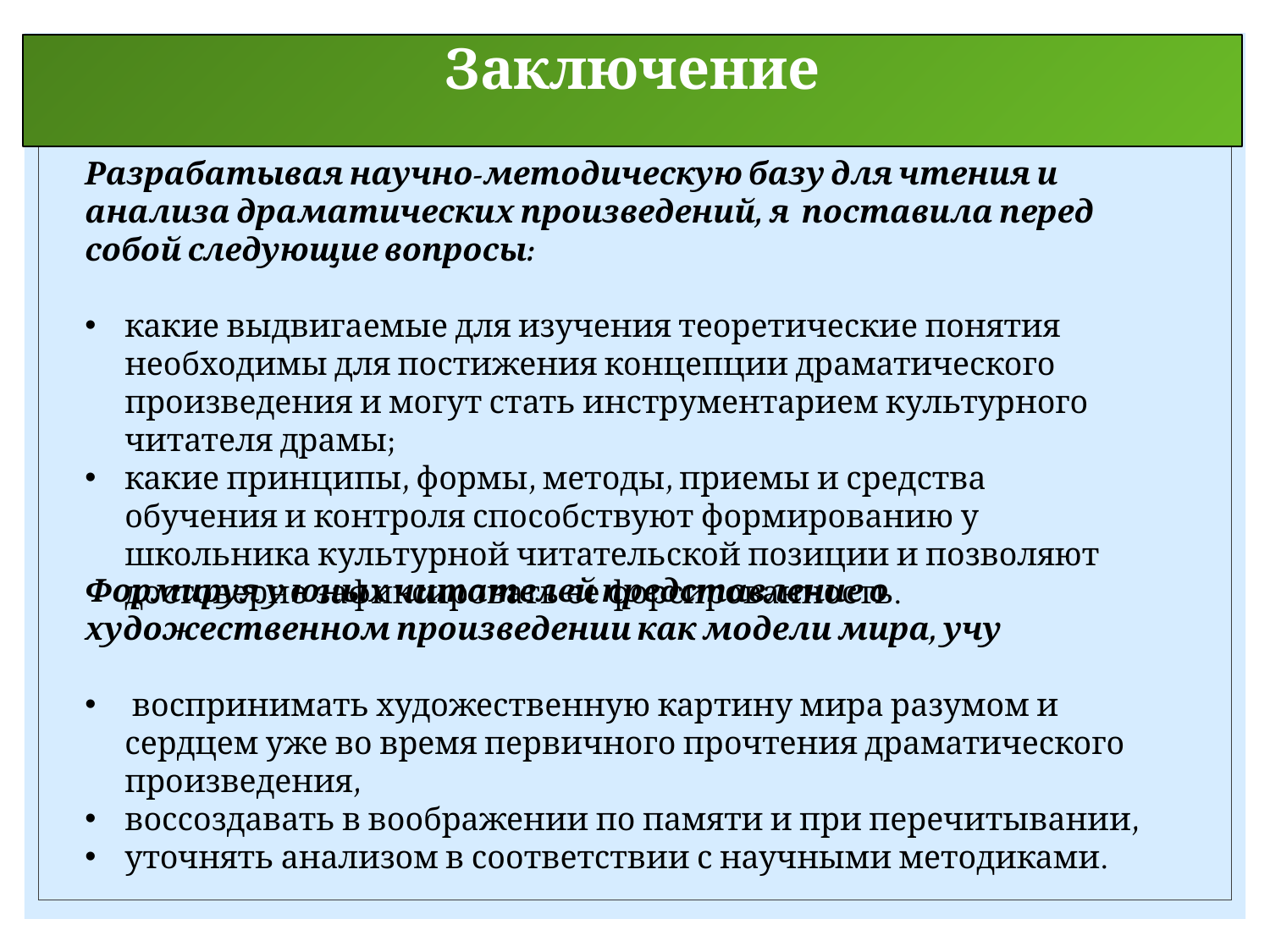

Заключение
Разрабатывая научно-методическую базу для чтения и анализа драматических произведений, я  поставила перед собой следующие вопросы:

какие выдвигаемые для изучения теоретические понятия необходимы для постижения концепции драматического произведения и могут стать инструментарием культурного читателя драмы;
какие принципы, формы, методы, приемы и средства обучения и контроля способствуют формированию у школьника культурной читательской позиции и позволяют достоверно зафиксировать ее форсированность.
Формируя у юных читателей представление о художественном произведении как модели мира, учу

 воспринимать художественную картину мира разумом и сердцем уже во время первичного прочтения драматического произведения,
воссоздавать в воображении по памяти и при перечитывании,
уточнять анализом в соответствии с научными методиками.